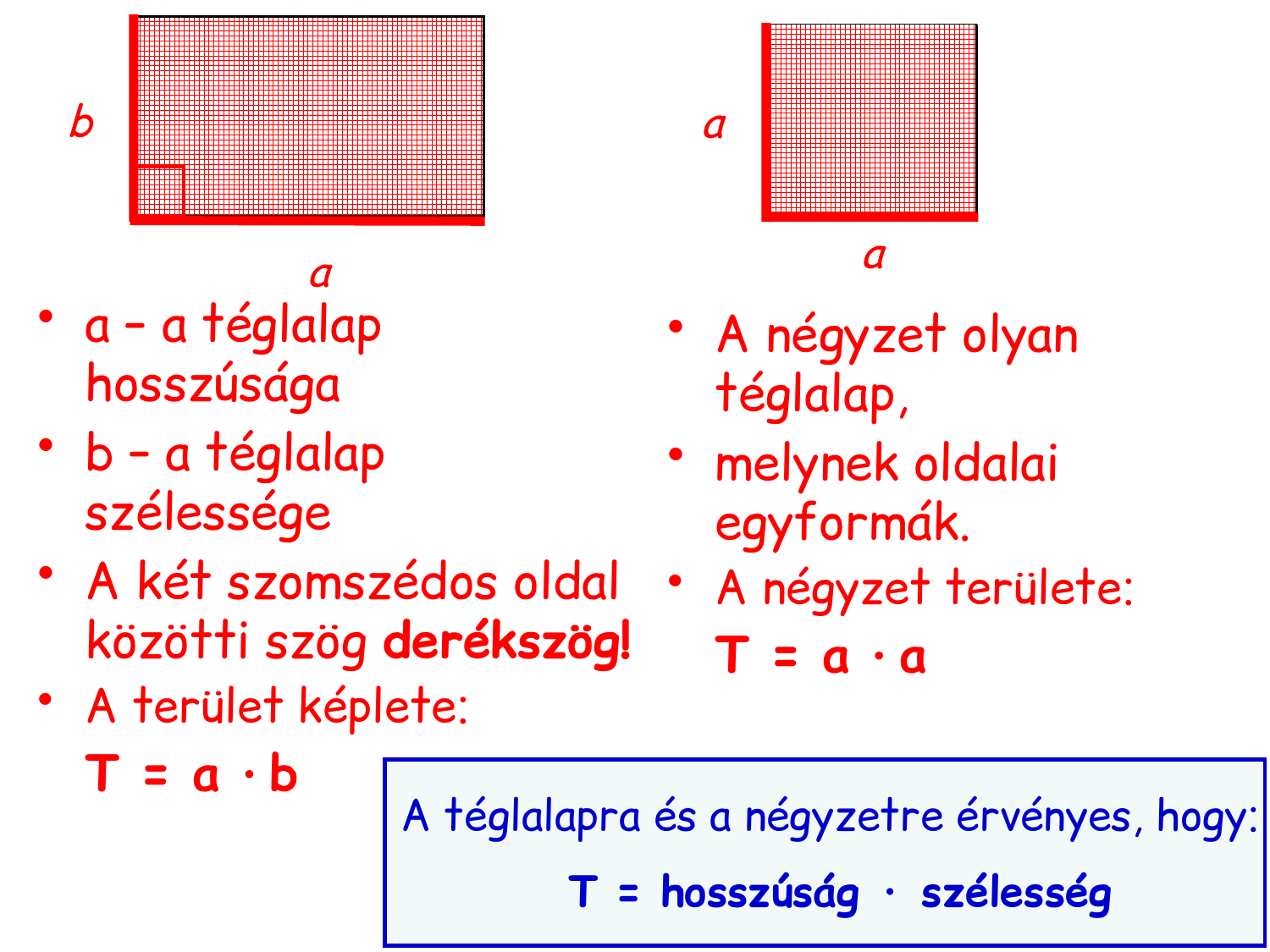

b
a

a

a
a – a téglalap hosszúsága
b – a téglalap szélessége
A két szomszédos oldal közötti szög derékszög!
A terület képlete:
	T = a · b
A négyzet olyan téglalap,
melynek oldalai egyformák.
A négyzet területe:
	T = a · a

A téglalapra és a négyzetre érvényes, hogy:
 T = hosszúság ∙ szélesség